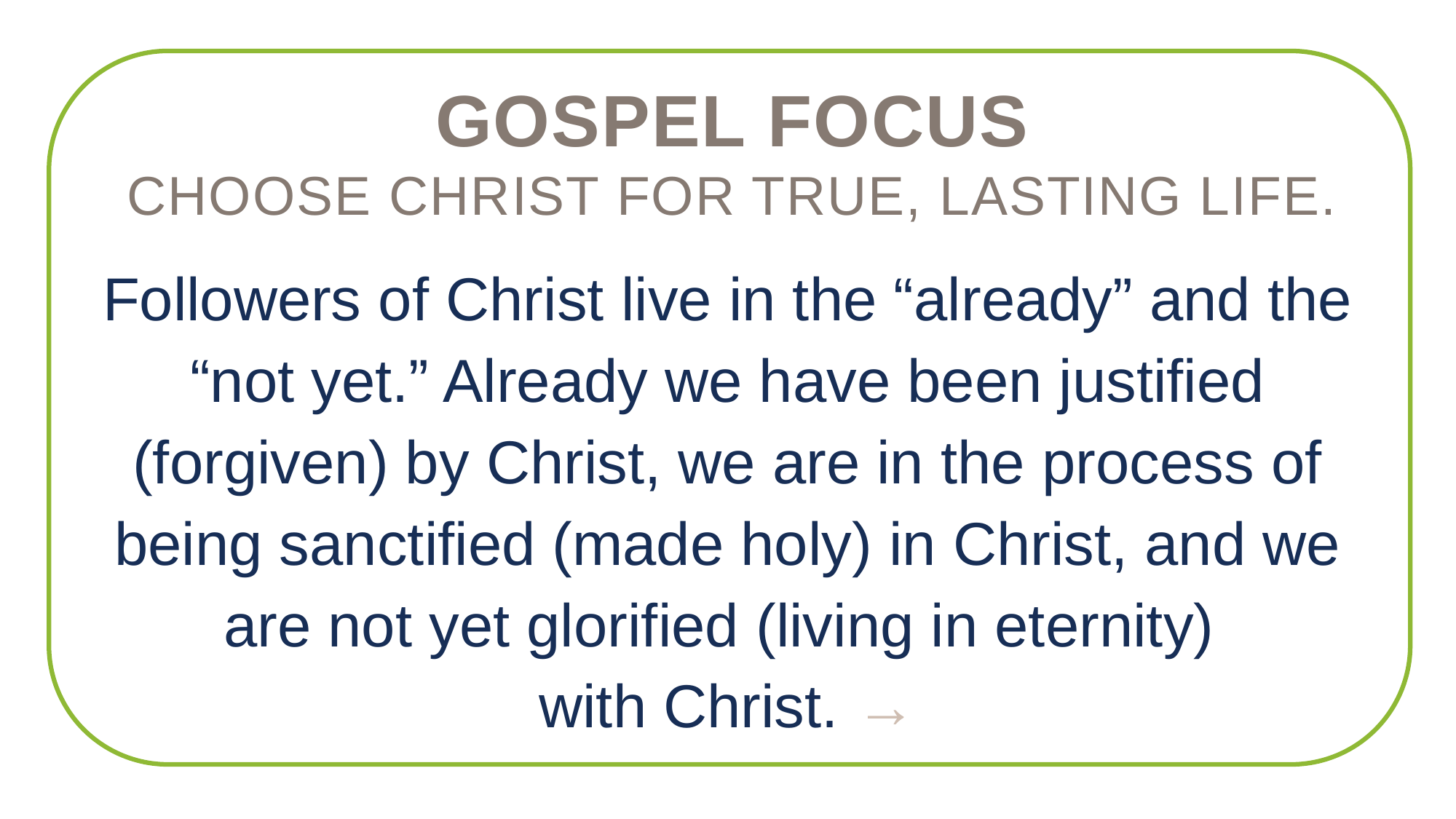

GOSPEL FOCUS
Choose Christ for true, lasting life.

Followers of Christ live in the “already” and the “not yet.” Already we have been justified (forgiven) by Christ, we are in the process of being sanctified (made holy) in Christ, and we are not yet glorified (living in eternity)
with Christ. →